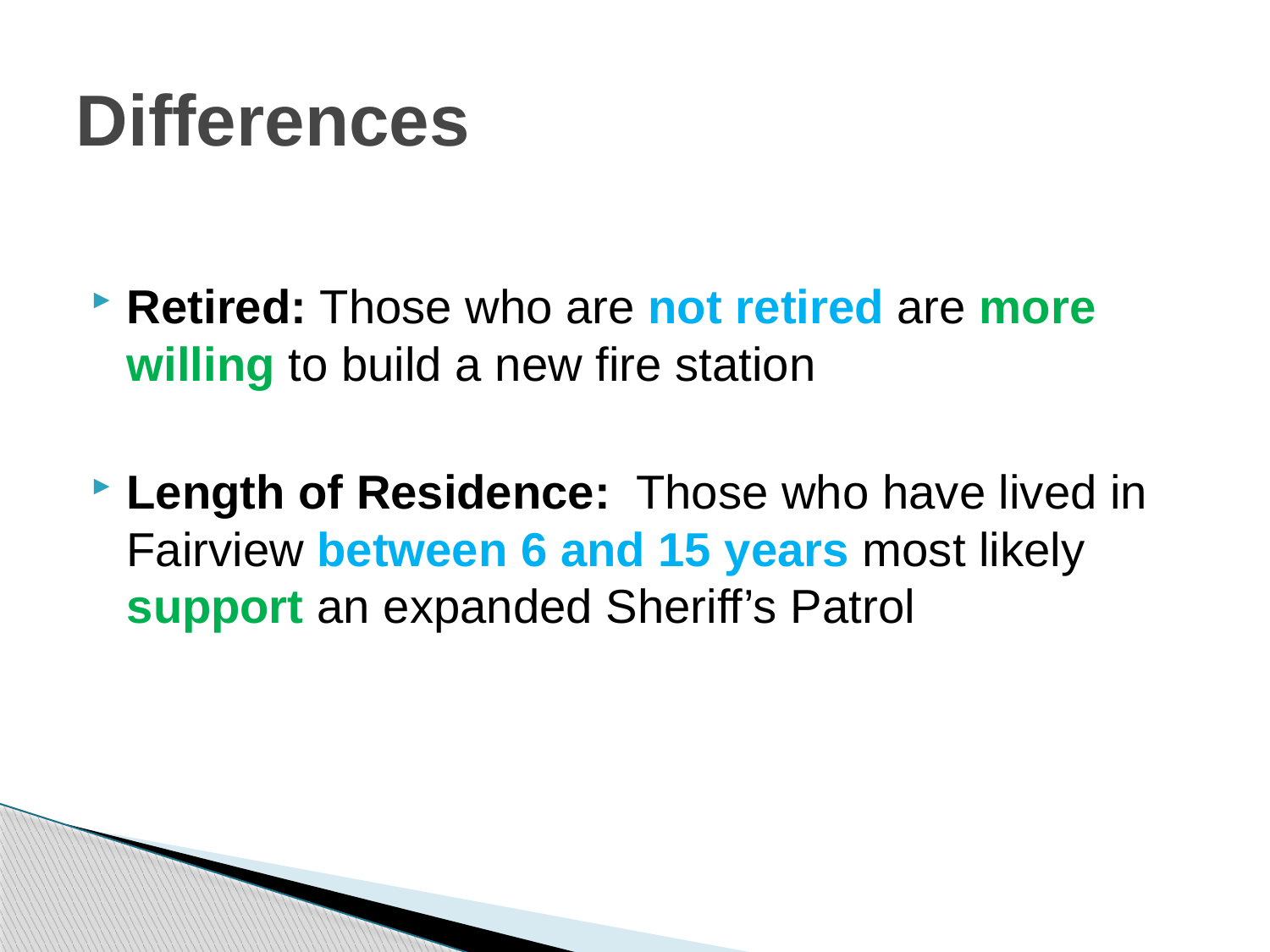

# Differences

Retired: Those who are not retired are more willing to build a new fire station

Length of Residence:  Those who have lived in Fairview between 6 and 15 years most likely support an expanded Sheriff’s Patrol